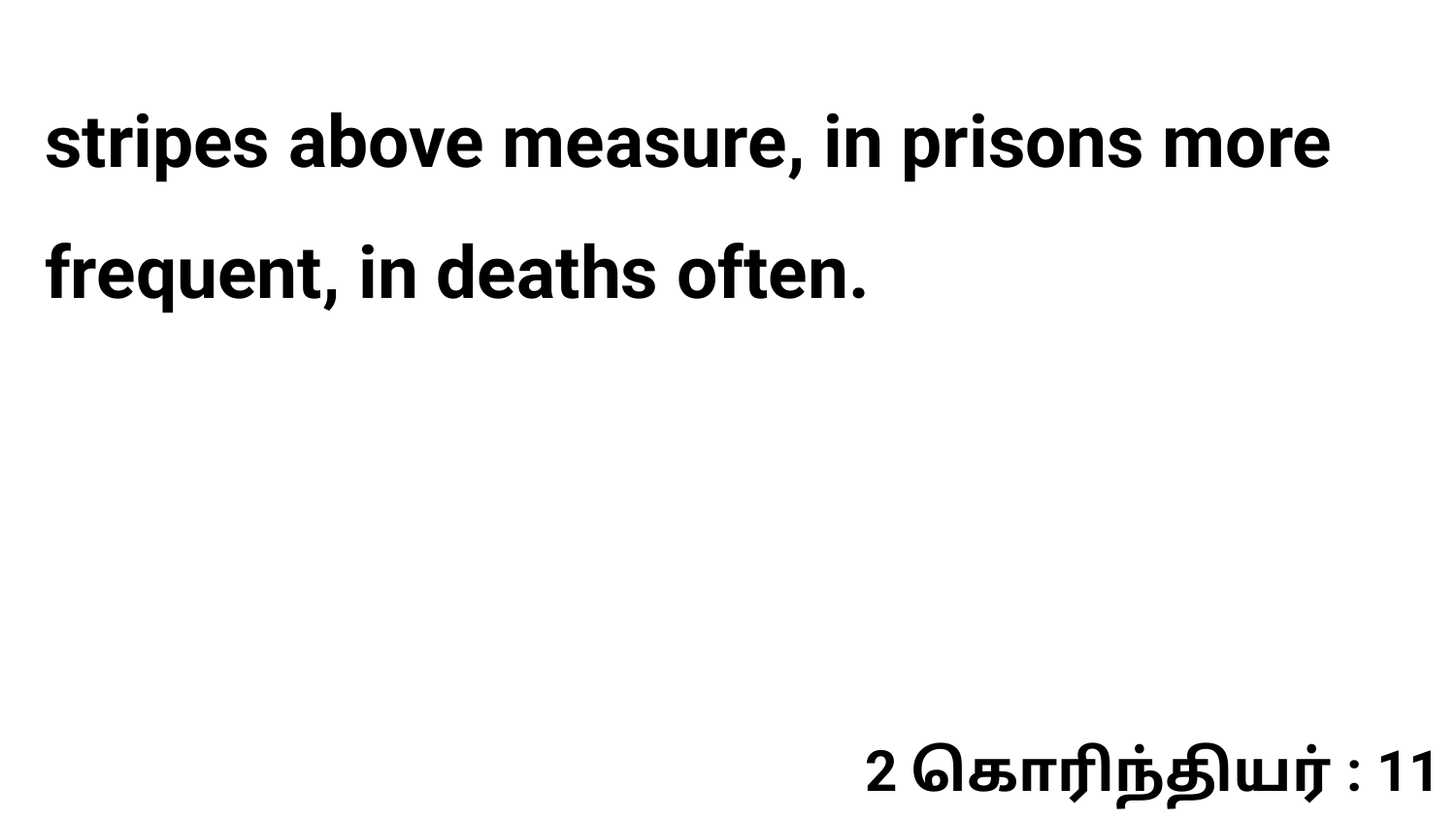

stripes above measure, in prisons more frequent, in deaths often.
2 கொரிந்தியர் : 11